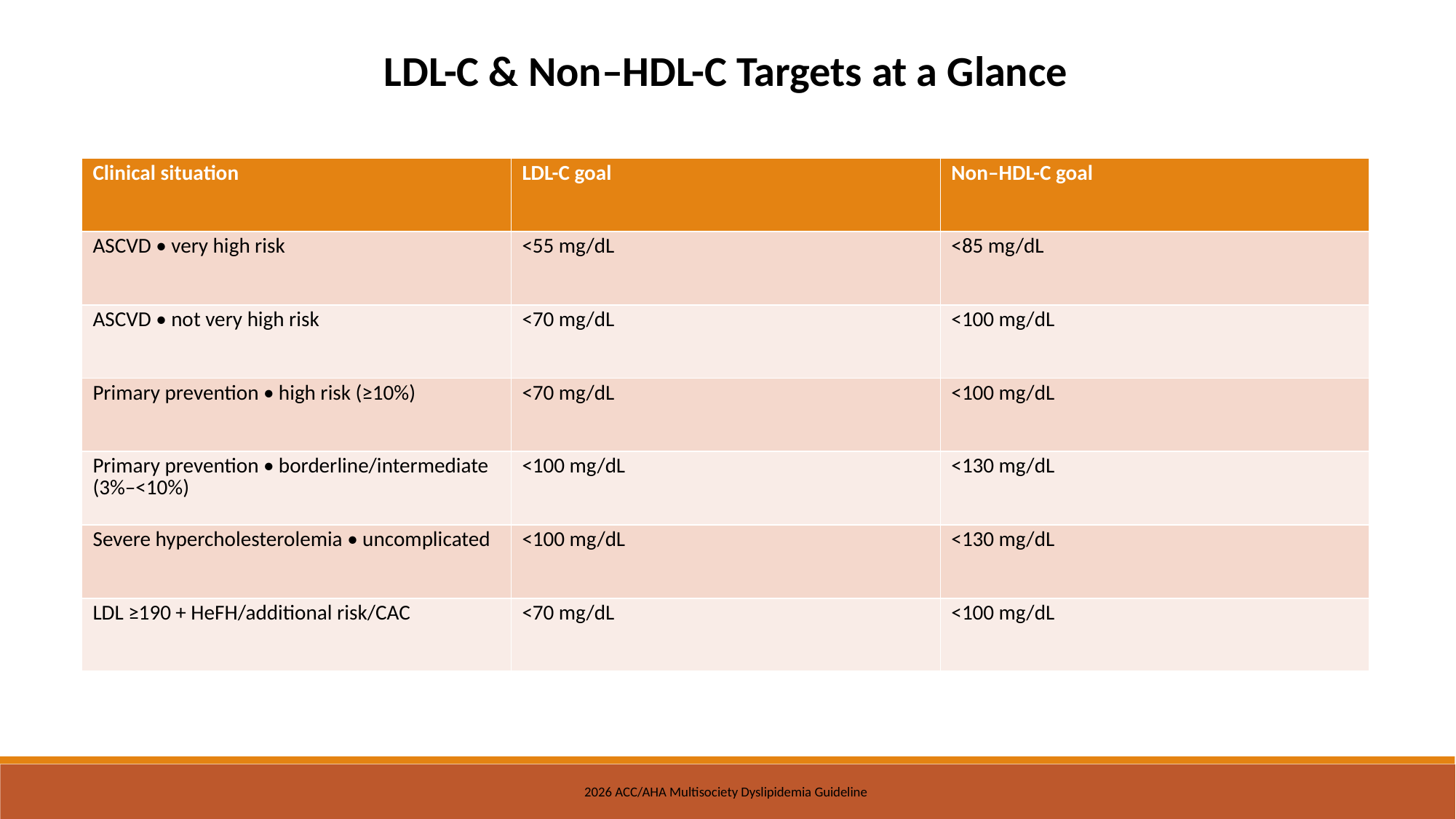

LDL-C & Non–HDL-C Targets at a Glance
| Clinical situation | LDL-C goal | Non–HDL-C goal |
| --- | --- | --- |
| ASCVD • very high risk | <55 mg/dL | <85 mg/dL |
| ASCVD • not very high risk | <70 mg/dL | <100 mg/dL |
| Primary prevention • high risk (≥10%) | <70 mg/dL | <100 mg/dL |
| Primary prevention • borderline/intermediate (3%–<10%) | <100 mg/dL | <130 mg/dL |
| Severe hypercholesterolemia • uncomplicated | <100 mg/dL | <130 mg/dL |
| LDL ≥190 + HeFH/additional risk/CAC | <70 mg/dL | <100 mg/dL |
2026 ACC/AHA Multisociety Dyslipidemia Guideline